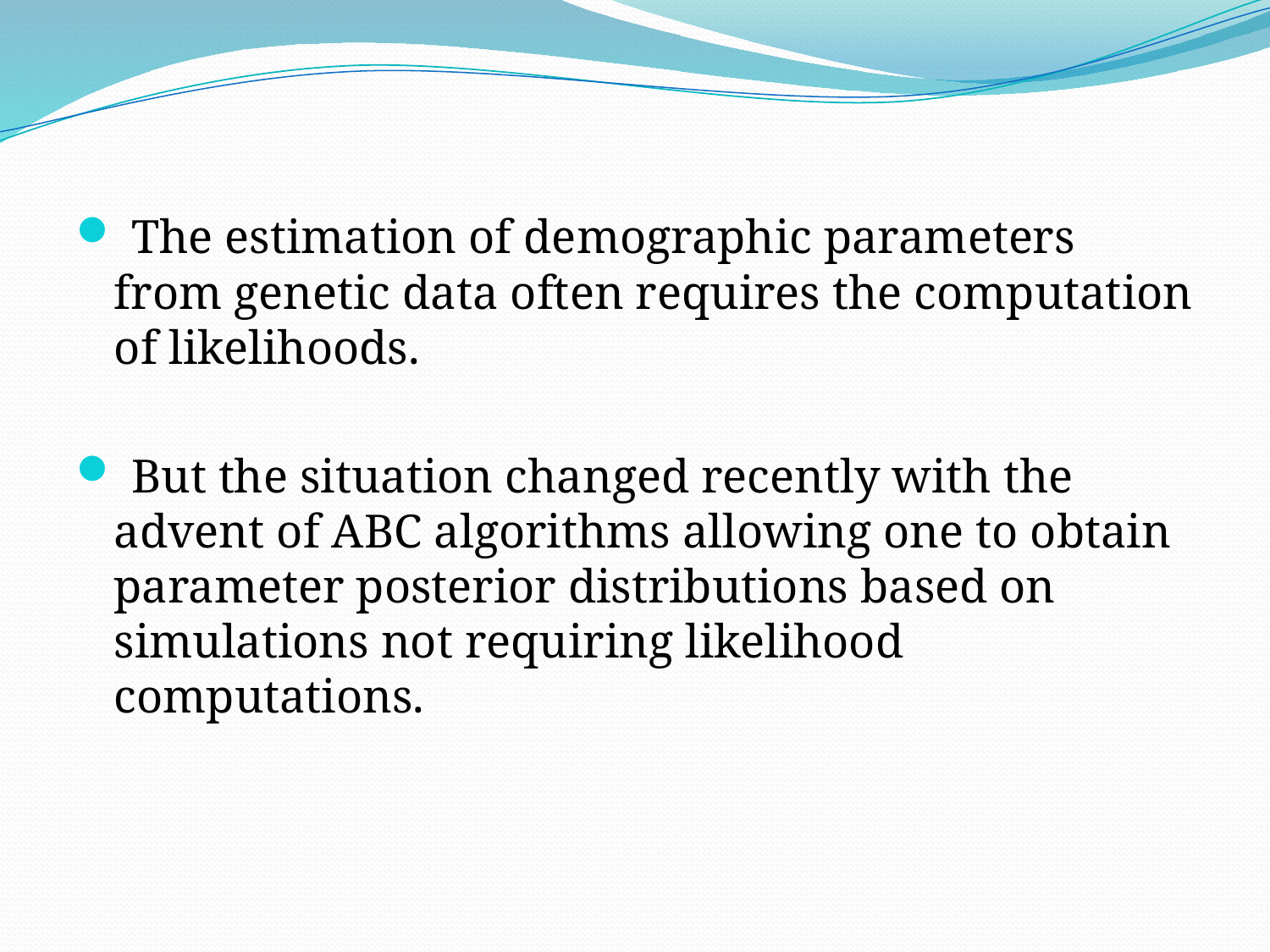

#

 The estimation of demographic parameters from genetic data often requires the computation of likelihoods.

 But the situation changed recently with the advent of ABC algorithms allowing one to obtain parameter posterior distributions based on simulations not requiring likelihood computations.